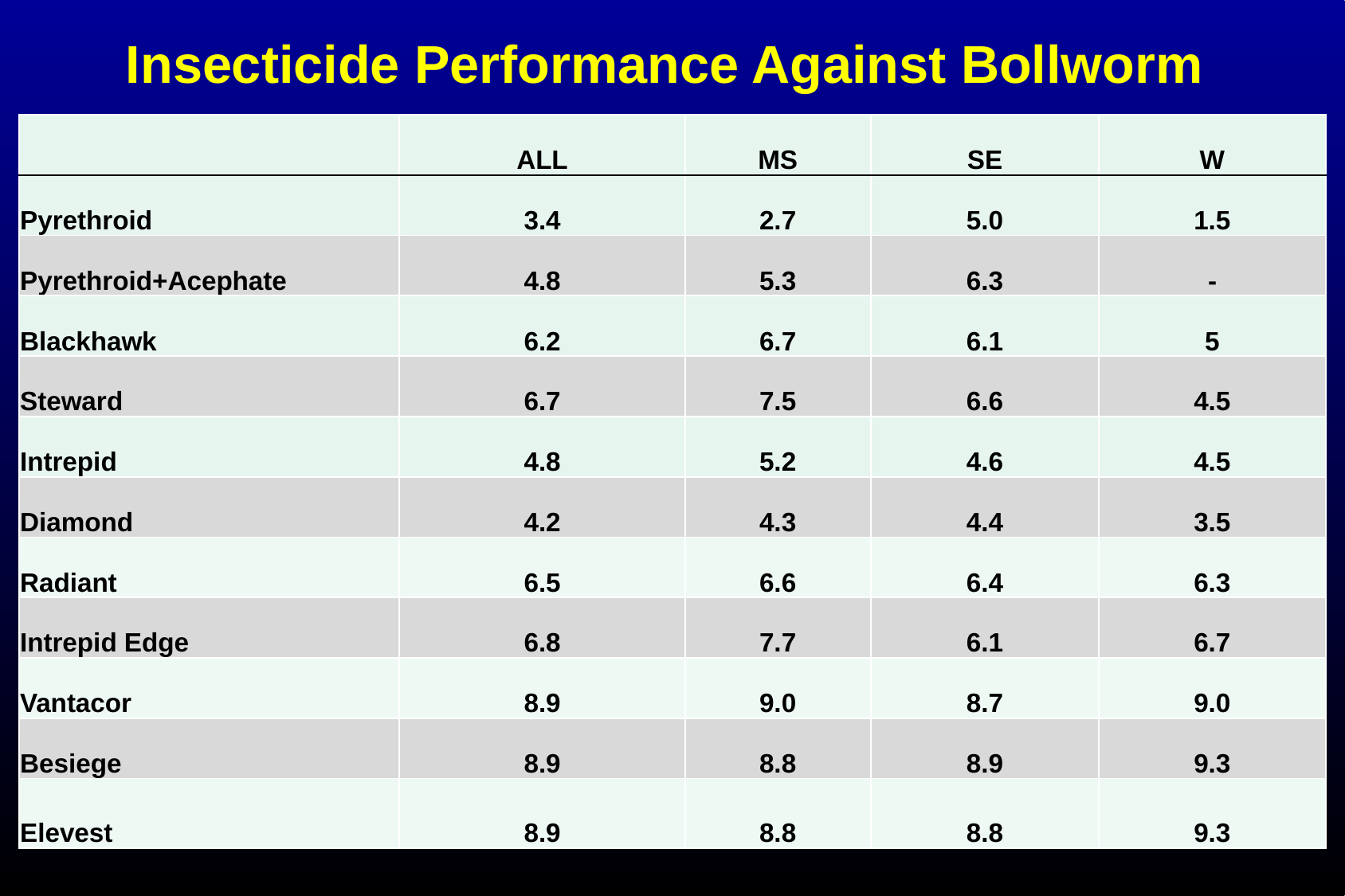

Insecticide Performance Against Bollworm
|  | ALL | MS | SE | W |
| --- | --- | --- | --- | --- |
| Pyrethroid | 3.4 | 2.7 | 5.0 | 1.5 |
| Pyrethroid+Acephate | 4.8 | 5.3 | 6.3 | - |
| Blackhawk | 6.2 | 6.7 | 6.1 | 5 |
| Steward | 6.7 | 7.5 | 6.6 | 4.5 |
| Intrepid | 4.8 | 5.2 | 4.6 | 4.5 |
| Diamond | 4.2 | 4.3 | 4.4 | 3.5 |
| Radiant | 6.5 | 6.6 | 6.4 | 6.3 |
| Intrepid Edge | 6.8 | 7.7 | 6.1 | 6.7 |
| Vantacor | 8.9 | 9.0 | 8.7 | 9.0 |
| Besiege | 8.9 | 8.8 | 8.9 | 9.3 |
| Elevest | 8.9 | 8.8 | 8.8 | 9.3 |